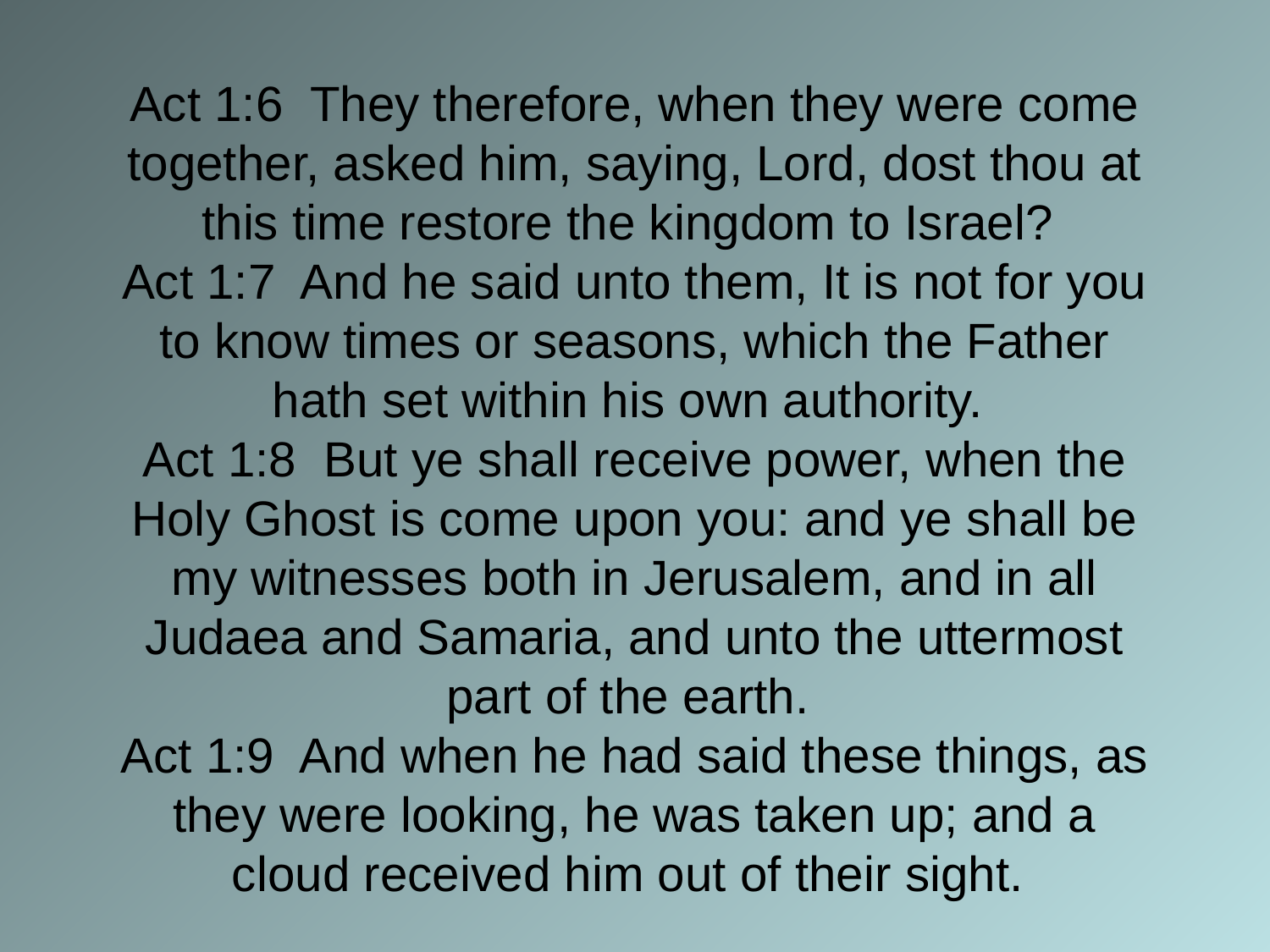

# Act 1:6  They therefore, when they were come together, asked him, saying, Lord, dost thou at this time restore the kingdom to Israel? Act 1:7  And he said unto them, It is not for you to know times or seasons, which the Father hath set within his own authority. Act 1:8  But ye shall receive power, when the Holy Ghost is come upon you: and ye shall be my witnesses both in Jerusalem, and in all Judaea and Samaria, and unto the uttermost part of the earth. Act 1:9  And when he had said these things, as they were looking, he was taken up; and a cloud received him out of their sight.